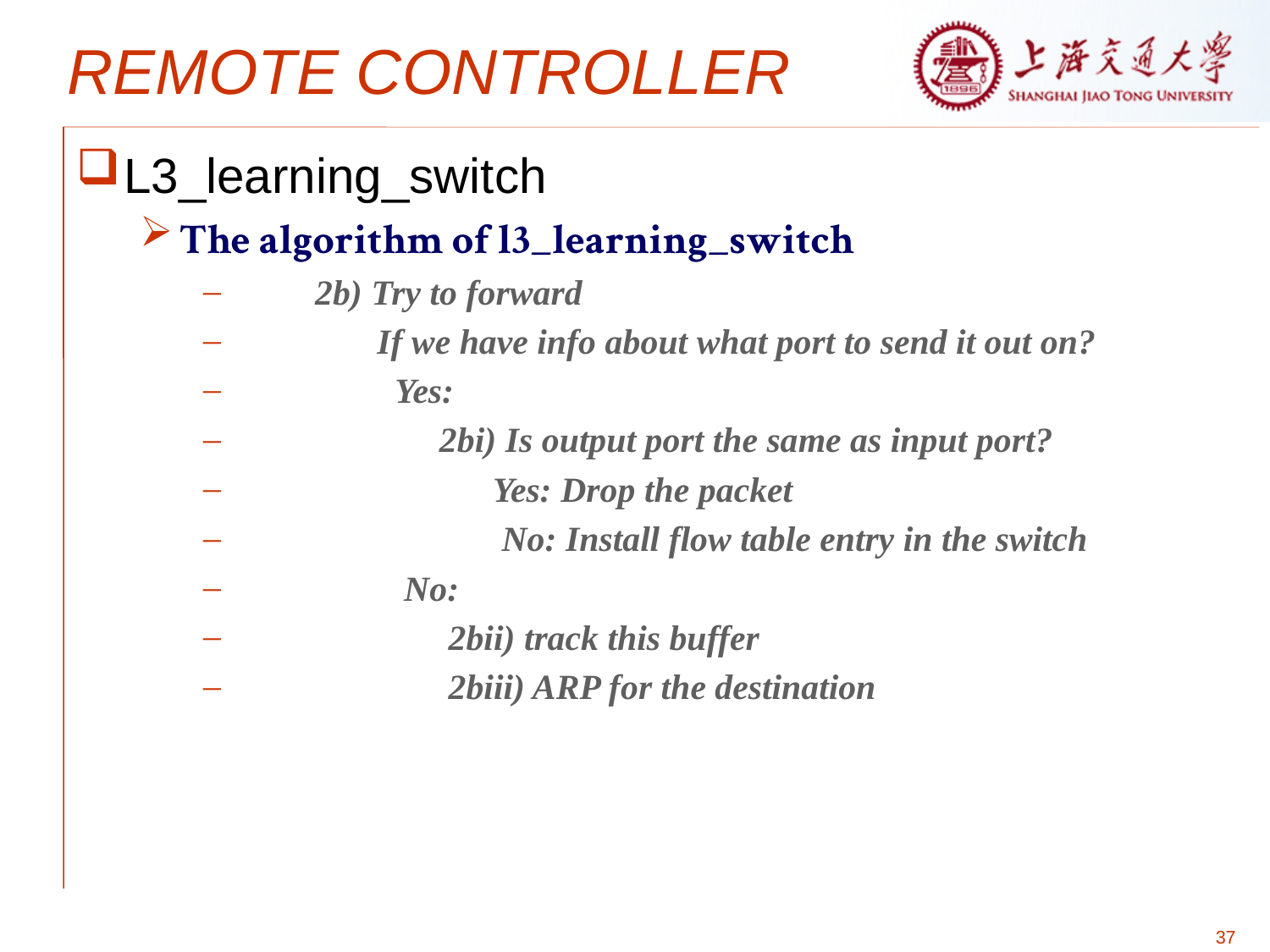

# REMOTE CONTROLLER
L3_learning_switch
The algorithm of l3_learning_switch
         2b) Try to forward
                If we have info about what port to send it out on?
                  Yes:
                       2bi) Is output port the same as input port?
                             Yes: Drop the packet
                              No: Install flow table entry in the switch
                   No:
                        2bii) track this buffer
                        2biii) ARP for the destination

37